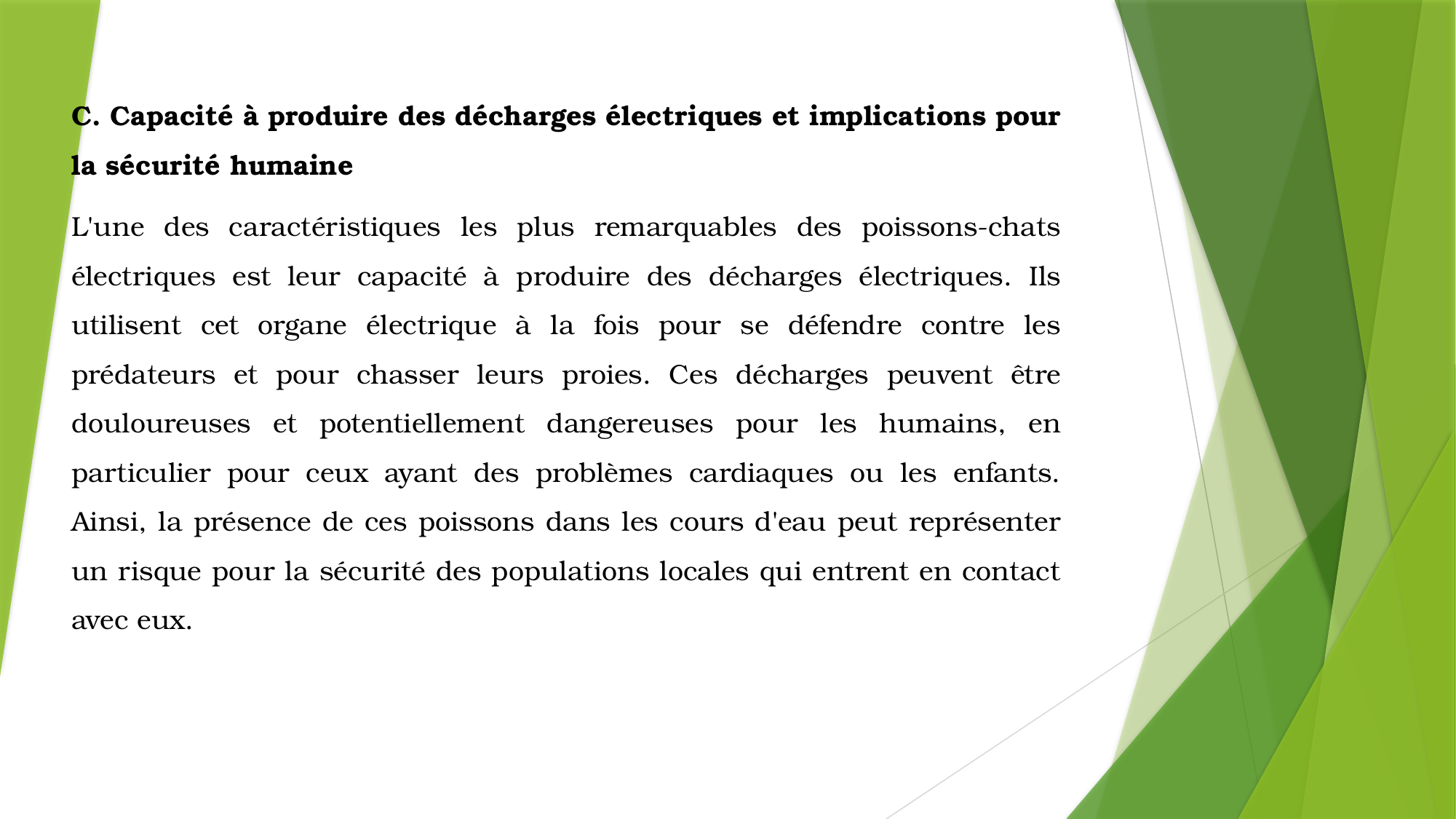

C. Capacité à produire des décharges électriques et implications pour la sécurité humaine
L'une des caractéristiques les plus remarquables des poissons-chats électriques est leur capacité à produire des décharges électriques. Ils utilisent cet organe électrique à la fois pour se défendre contre les prédateurs et pour chasser leurs proies. Ces décharges peuvent être douloureuses et potentiellement dangereuses pour les humains, en particulier pour ceux ayant des problèmes cardiaques ou les enfants. Ainsi, la présence de ces poissons dans les cours d'eau peut représenter un risque pour la sécurité des populations locales qui entrent en contact avec eux.